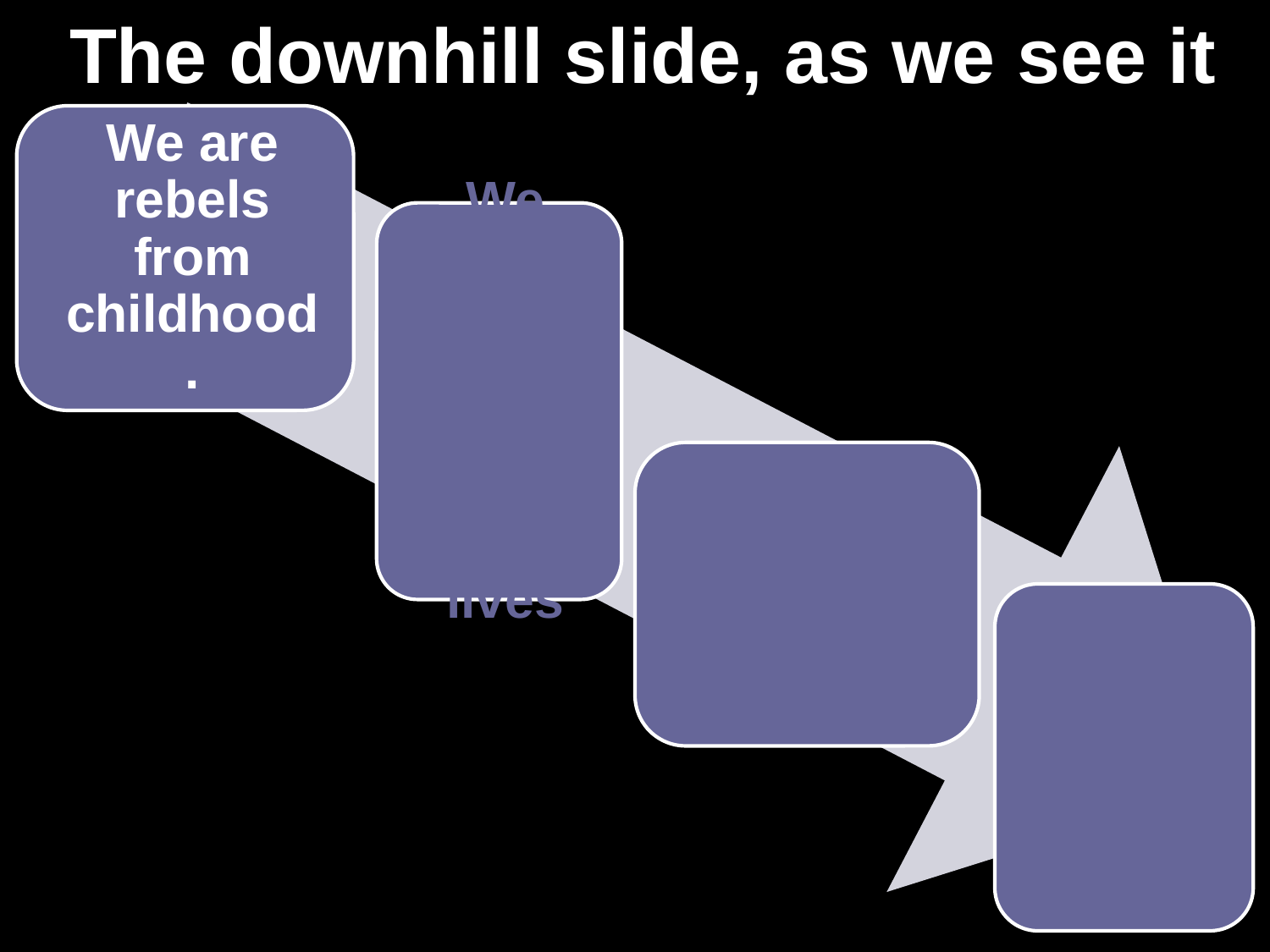

The downhill slide, as we see it
We are rebels from childhood.
We rebel to gain control of our own lives
We want control because something is missing
To gain control, we must yield control